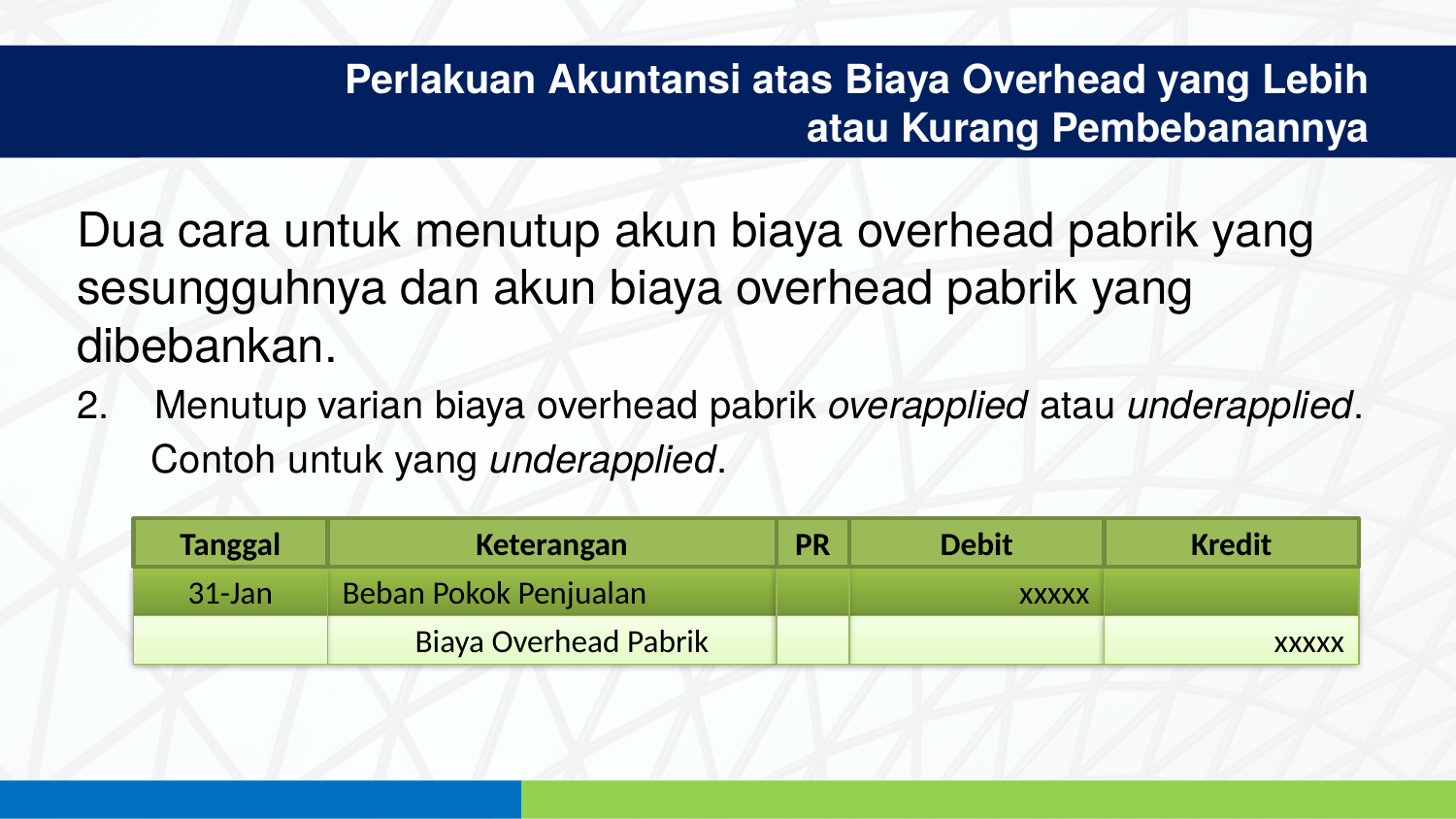

Perlakuan Akuntansi atas Biaya Overhead yang Lebih atau Kurang Pembebanannya
Dua cara untuk menutup akun biaya overhead pabrik yang sesungguhnya dan akun biaya overhead pabrik yang dibebankan.
Menutup varian biaya overhead pabrik overapplied atau underapplied.
Contoh untuk yang underapplied.
Tanggal
Keterangan
PR
Debit
Kredit
31-Jan
Beban Pokok Penjualan

xxxxx

Biaya Overhead Pabrik

xxxxx